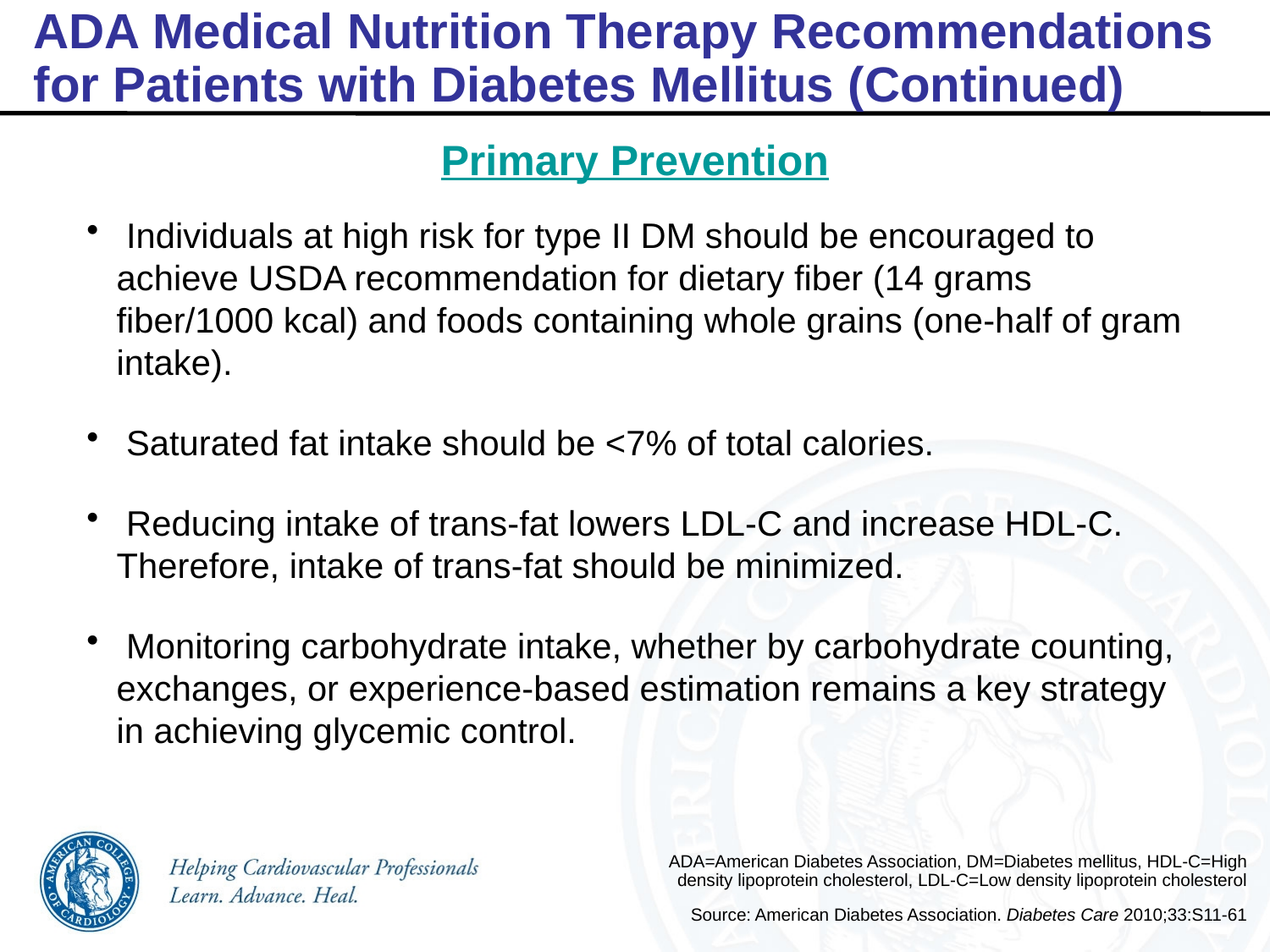

ADA Medical Nutrition Therapy Recommendations
for Patients with Diabetes Mellitus (Continued)
Primary Prevention
 Individuals at high risk for type II DM should be encouraged to achieve USDA recommendation for dietary fiber (14 grams fiber/1000 kcal) and foods containing whole grains (one-half of gram intake).

 Saturated fat intake should be <7% of total calories.

 Reducing intake of trans-fat lowers LDL-C and increase HDL-C.  Therefore, intake of trans-fat should be minimized.

 Monitoring carbohydrate intake, whether by carbohydrate counting, exchanges, or experience-based estimation remains a key strategy in achieving glycemic control.
ADA=American Diabetes Association, DM=Diabetes mellitus, HDL-C=High density lipoprotein cholesterol, LDL-C=Low density lipoprotein cholesterol
Source: American Diabetes Association. Diabetes Care 2010;33:S11-61